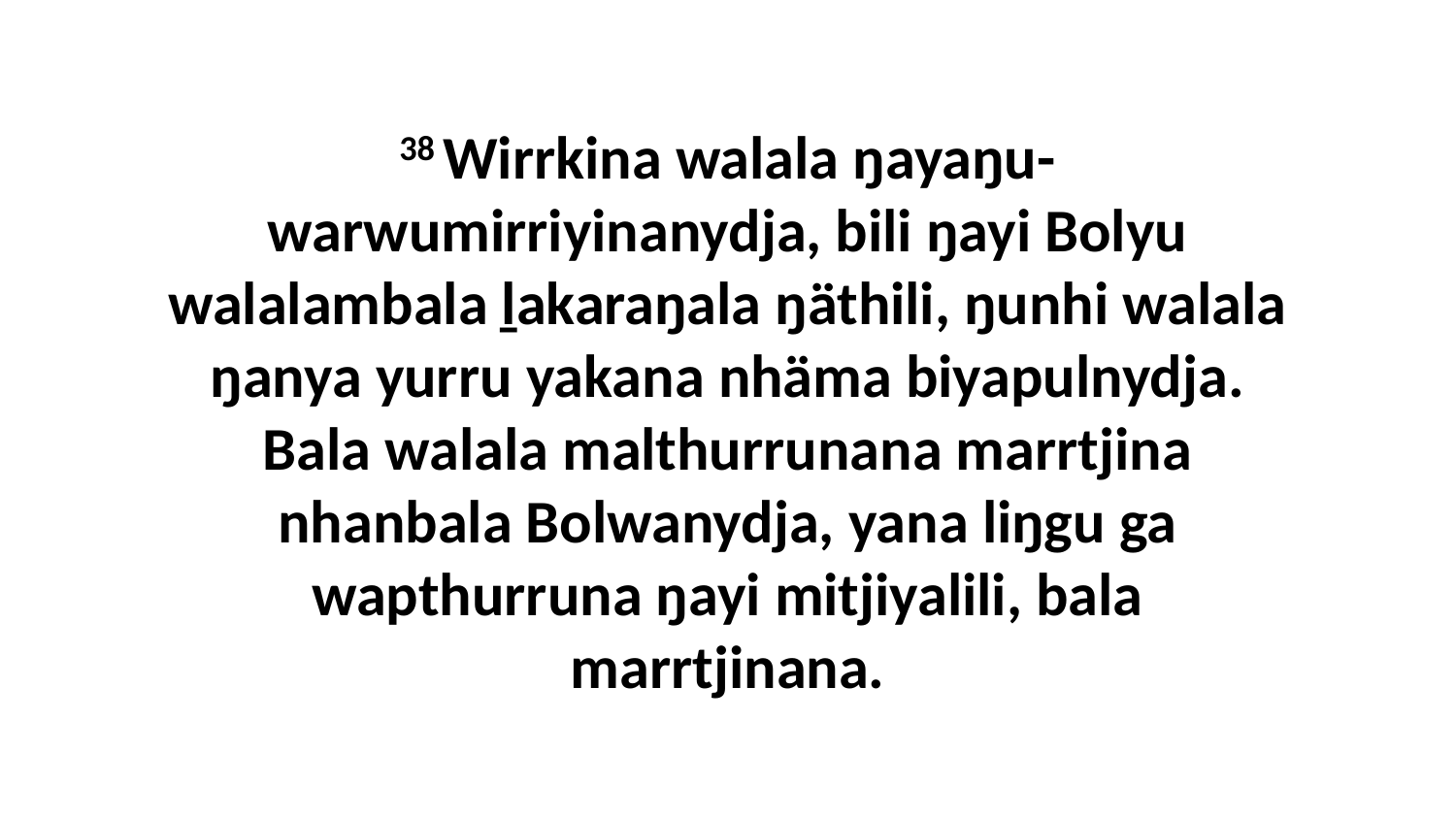

38 Wirrkina walala ŋayaŋu-warwumirriyinanydja, bili ŋayi Bolyu walalambala ḻakaraŋala ŋäthili, ŋunhi walala ŋanya yurru yakana nhäma biyapulnydja. Bala walala malthurrunana marrtjina nhanbala Bolwanydja, yana liŋgu ga wapthurruna ŋayi mitjiyalili, bala marrtjinana.